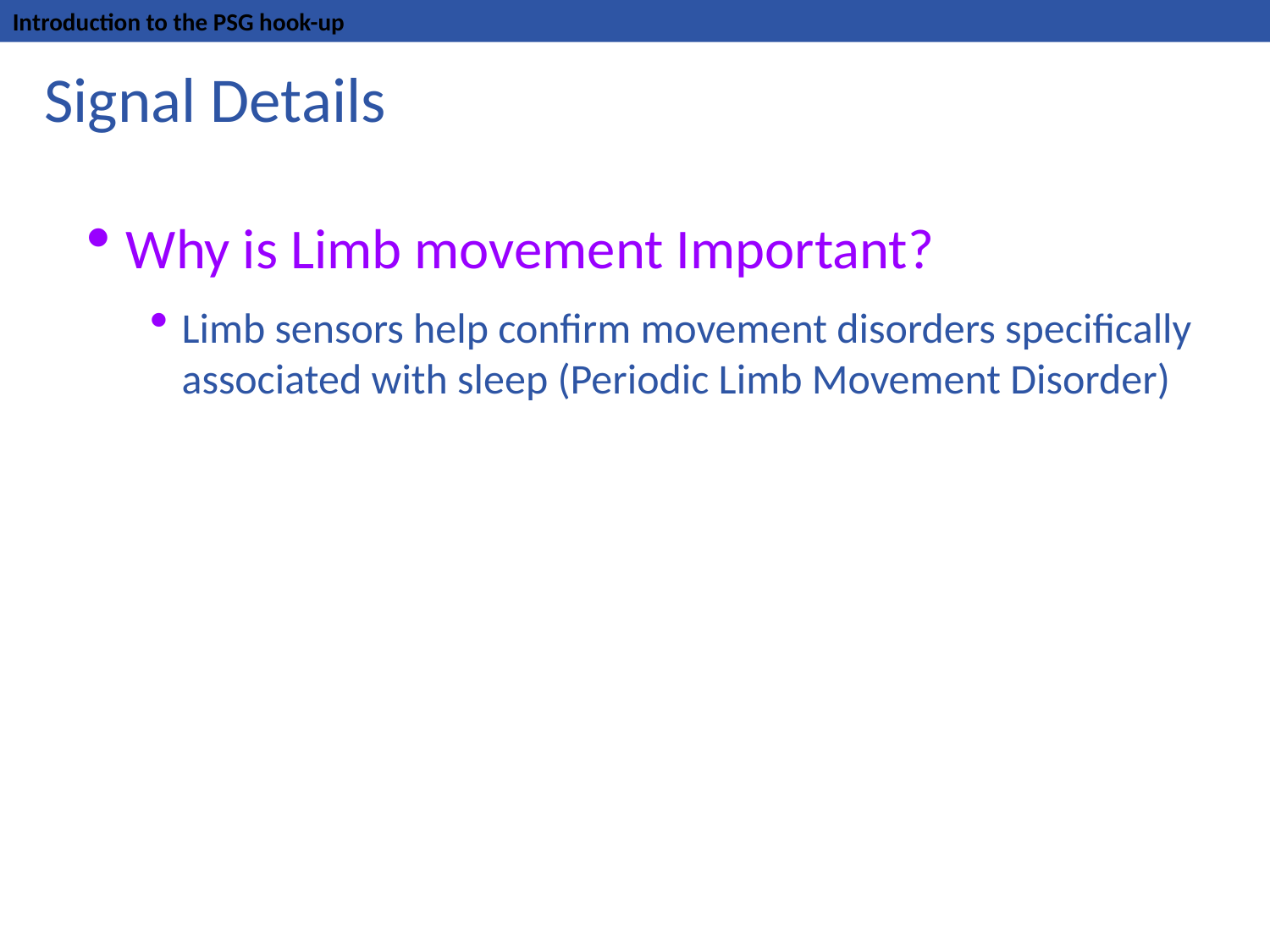

Introduction to the PSG hook-up
Signal Details
Why is Limb movement Important?
Limb sensors help confirm movement disorders specifically associated with sleep (Periodic Limb Movement Disorder)